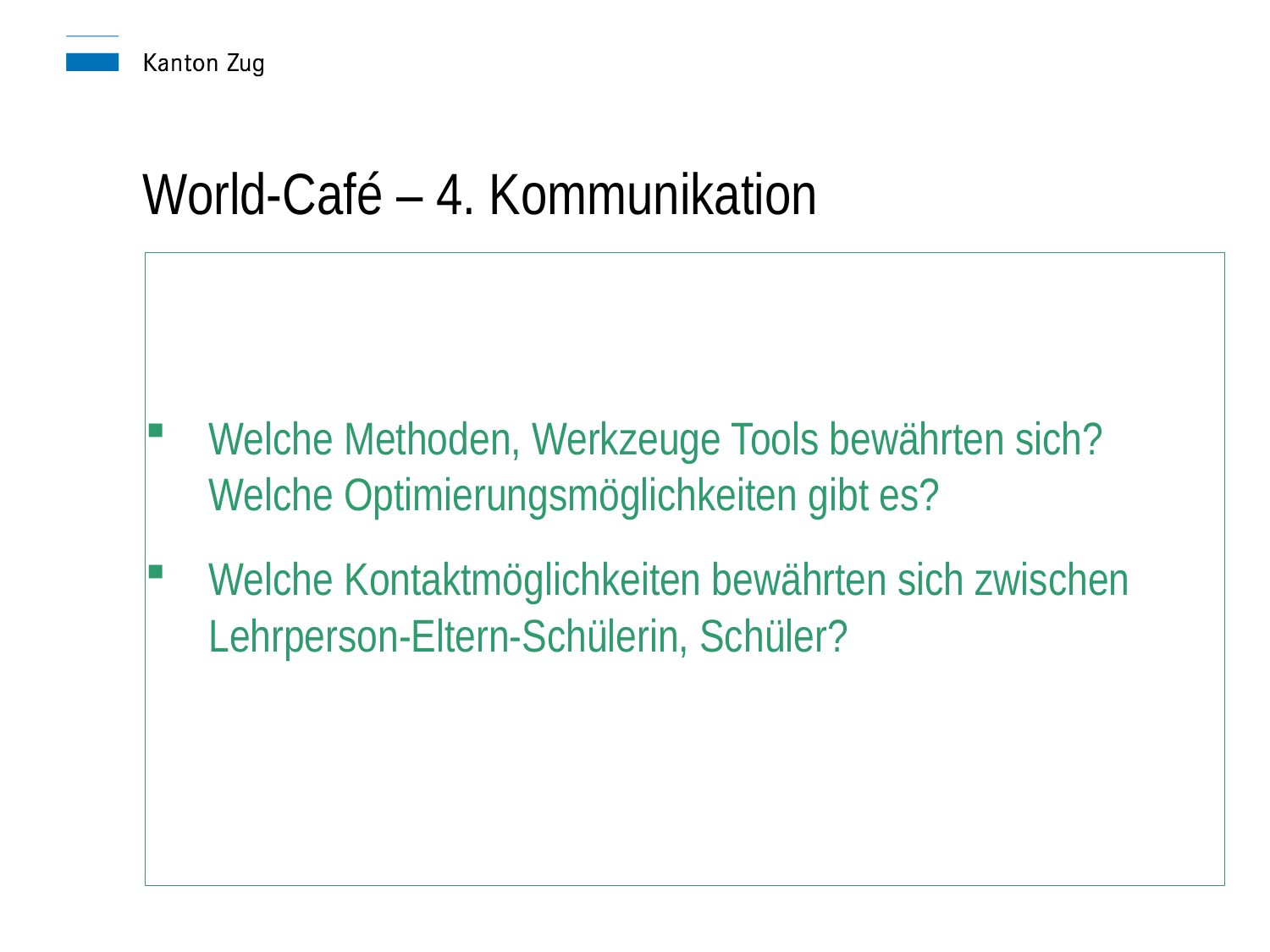

# World-Café – 4. Kommunikation
Welche Methoden, Werkzeuge Tools bewährten sich? Welche Optimierungsmöglichkeiten gibt es?
Welche Kontaktmöglichkeiten bewährten sich zwischen Lehrperson-Eltern-Schülerin, Schüler?